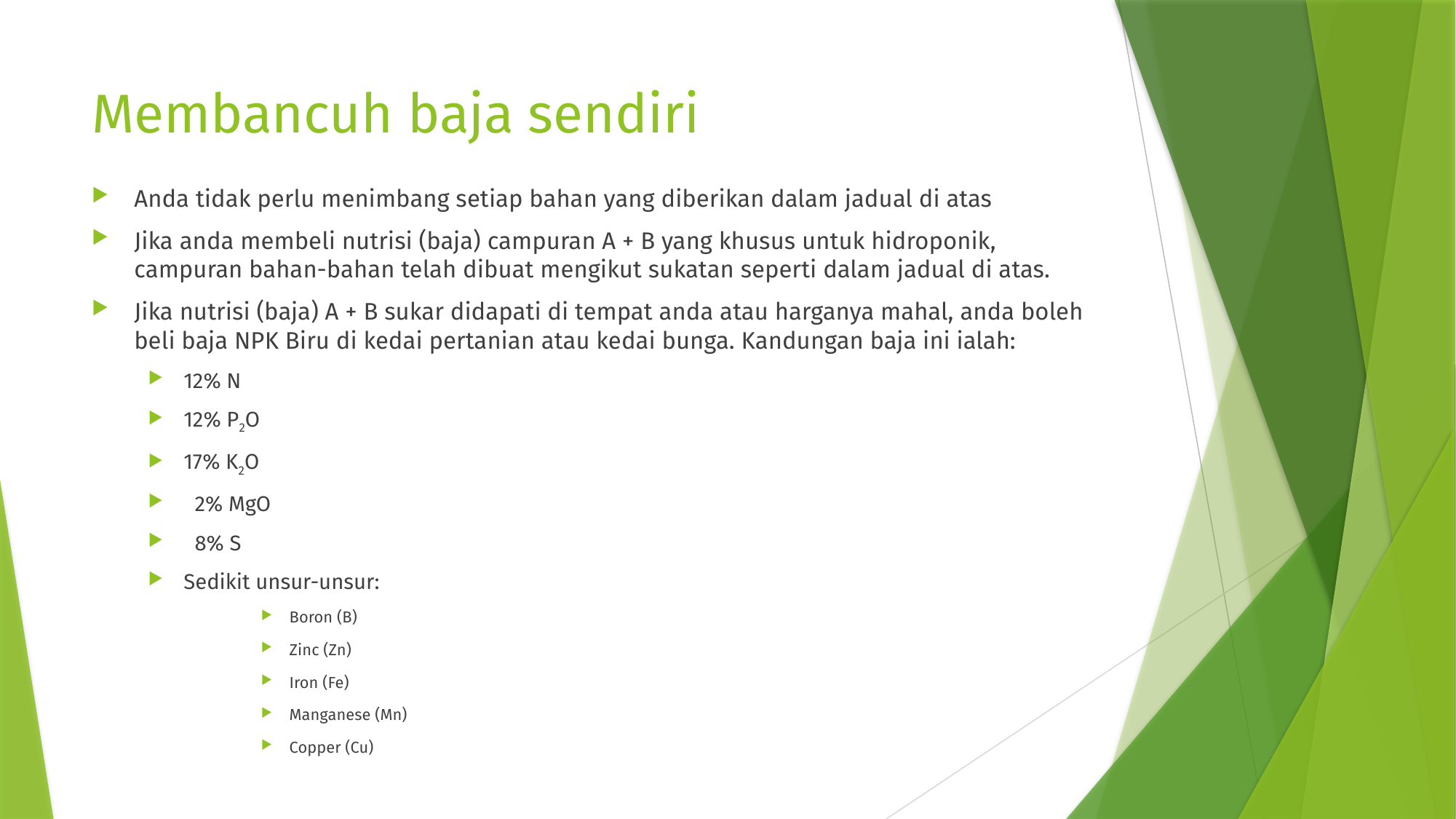

# Membancuh baja sendiri
Anda tidak perlu menimbang setiap bahan yang diberikan dalam jadual di atas
Jika anda membeli nutrisi (baja) campuran A + B yang khusus untuk hidroponik, campuran bahan-bahan telah dibuat mengikut sukatan seperti dalam jadual di atas.
Jika nutrisi (baja) A + B sukar didapati di tempat anda atau harganya mahal, anda boleh beli baja NPK Biru di kedai pertanian atau kedai bunga. Kandungan baja ini ialah:
12% N
12% P2O
17% K2O
  2% MgO
  8% S
Sedikit unsur-unsur:
Boron (B)
Zinc (Zn)
Iron (Fe)
Manganese (Mn)
Copper (Cu)